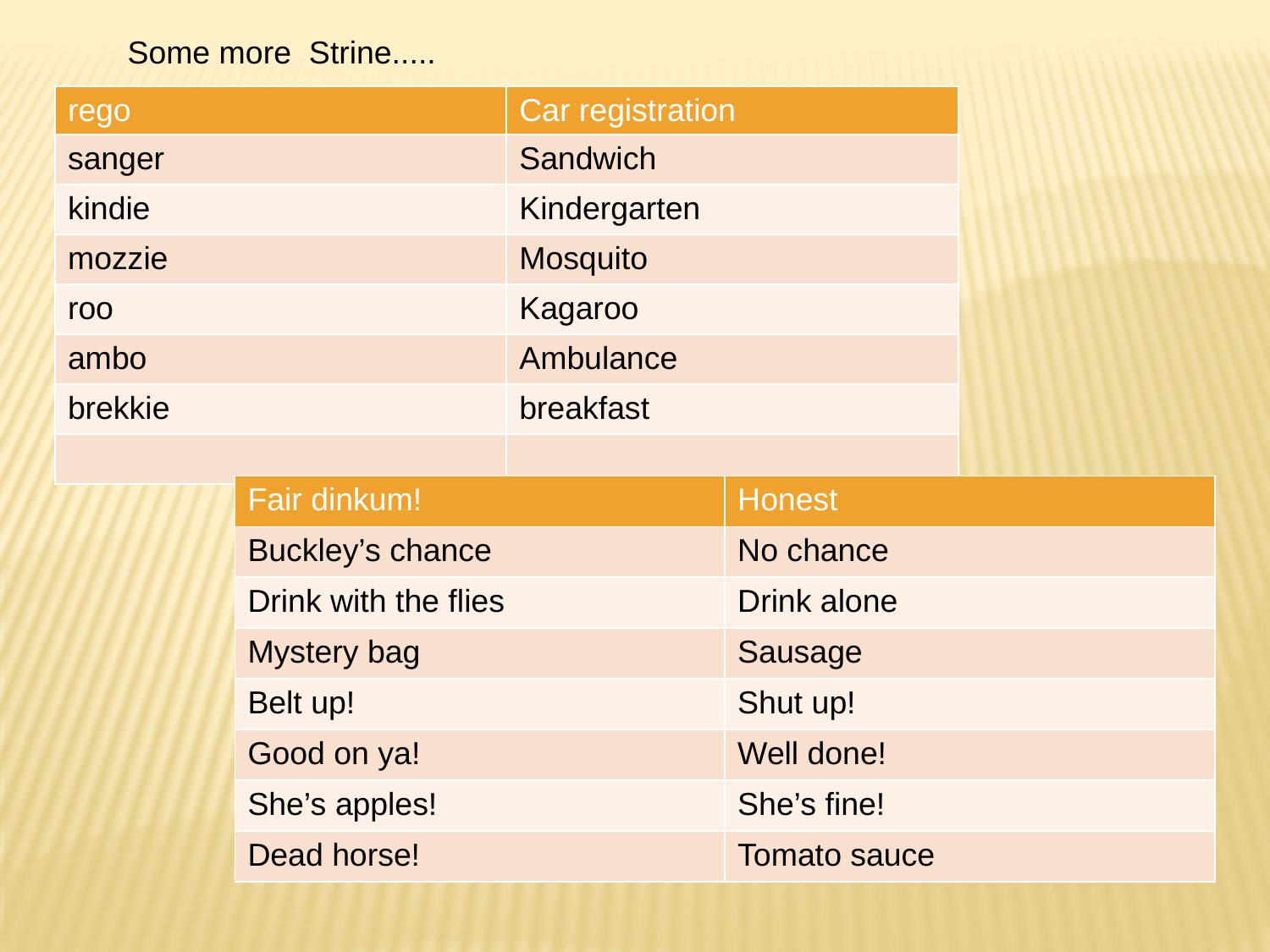

Some more  Strine.....
| rego | Car registration |
| --- | --- |
| sanger | Sandwich |
| kindie | Kindergarten |
| mozzie | Mosquito |
| roo | Kagaroo |
| ambo | Ambulance |
| brekkie | breakfast |
|  |  |
| Fair dinkum! | Honest |
| --- | --- |
| Buckley’s chance | No chance |
| Drink with the flies | Drink alone |
| Mystery bag | Sausage |
| Belt up! | Shut up! |
| Good on ya! | Well done! |
| She’s apples! | She’s fine! |
| Dead horse! | Tomato sauce |